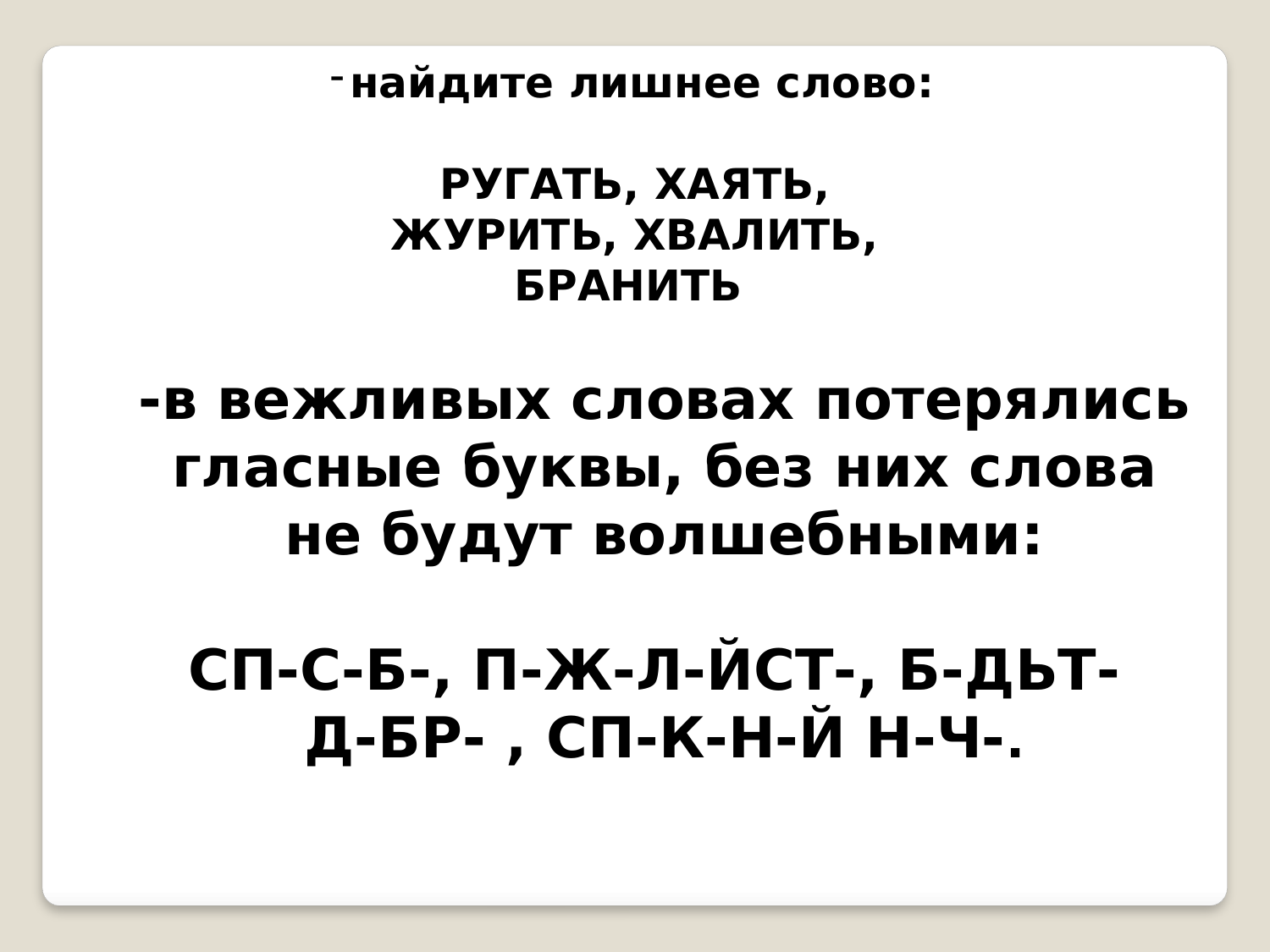

найдите лишнее слово:

РУГАТЬ, ХАЯТЬ, ЖУРИТЬ, ХВАЛИТЬ, БРАНИТЬ
-в вежливых словах потерялись гласные буквы, без них слова не будут волшебными:

СП-С-Б-, П-Ж-Л-ЙСТ-, Б-ДЬТ-
Д-БР- , СП-К-Н-Й Н-Ч-.